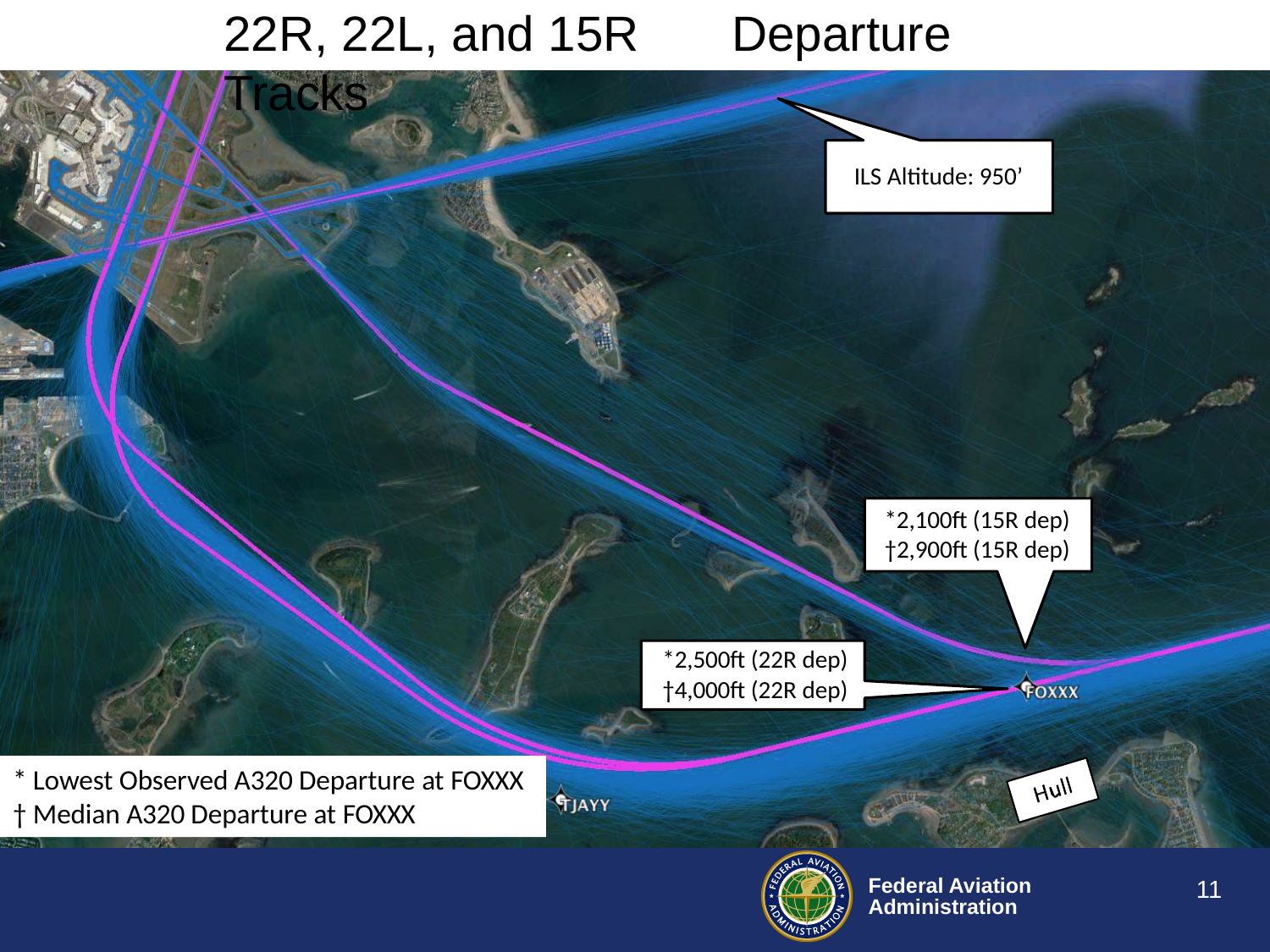

22R, 22L, and 15R	Departure Tracks

ILS Altitude: 950’

*2,100ft (15R dep)
†2,900ft (15R dep)

*2,500ft (22R dep)
†4,000ft (22R dep)

* Lowest Observed A320 Departure at FOXXX
† Median A320 Departure at FOXXX

11